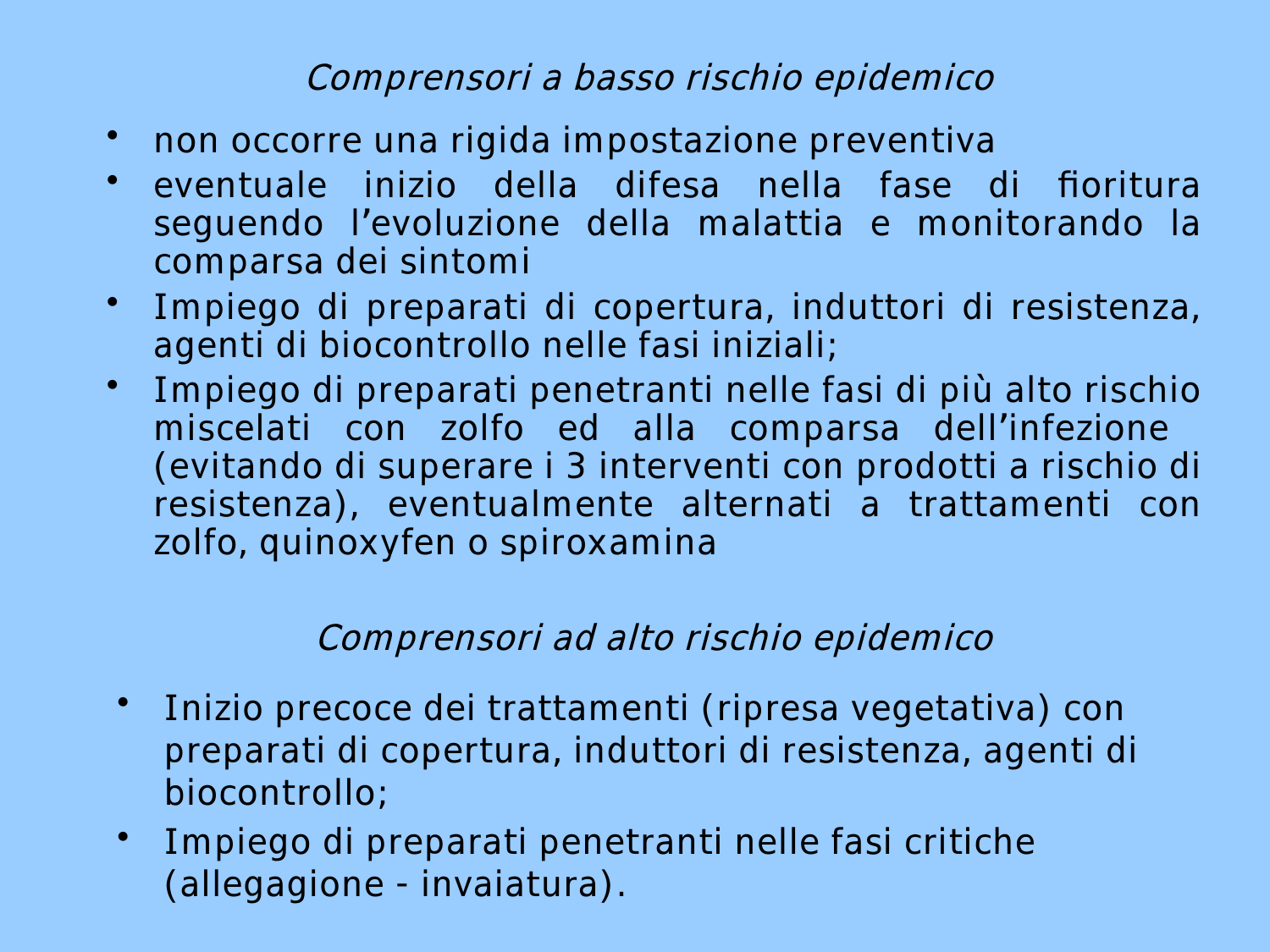

Comprensori a basso rischio epidemico
non occorre una rigida impostazione preventiva
eventuale inizio della difesa nella fase di fioritura seguendo l’evoluzione della malattia e monitorando la comparsa dei sintomi
Impiego di preparati di copertura, induttori di resistenza, agenti di biocontrollo nelle fasi iniziali;
Impiego di preparati penetranti nelle fasi di più alto rischio miscelati con zolfo ed alla comparsa dell’infezione  (evitando di superare i 3 interventi con prodotti a rischio di resistenza), eventualmente alternati a trattamenti con zolfo, quinoxyfen o spiroxamina

Comprensori ad alto rischio epidemico

Inizio precoce dei trattamenti (ripresa vegetativa) con preparati di copertura, induttori di resistenza, agenti di biocontrollo;
Impiego di preparati penetranti nelle fasi critiche (allegagione - invaiatura).